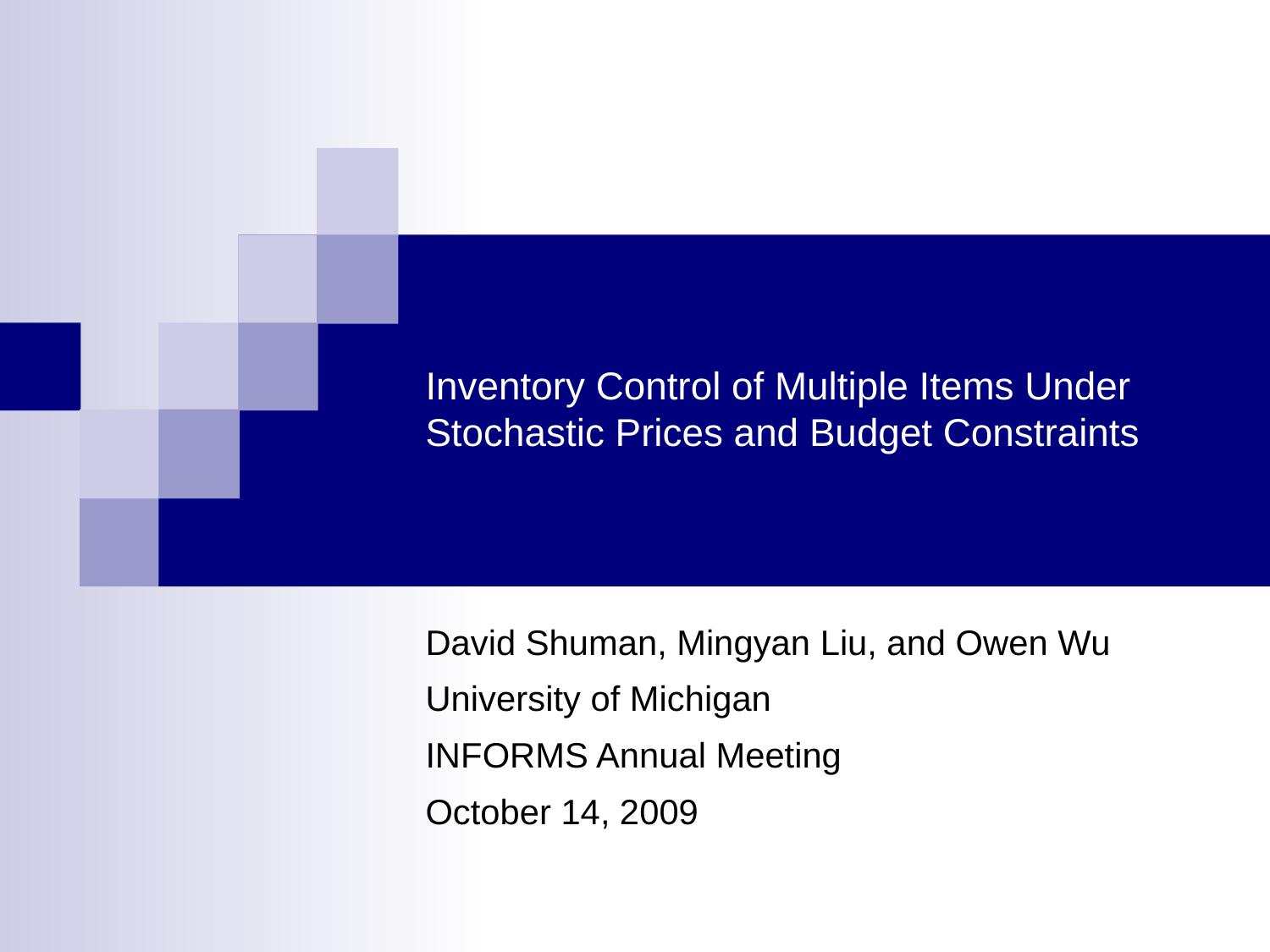

# Inventory Control of Multiple Items Under Stochastic Prices and Budget Constraints
David Shuman, Mingyan Liu, and Owen Wu
University of Michigan
INFORMS Annual Meeting
October 14, 2009